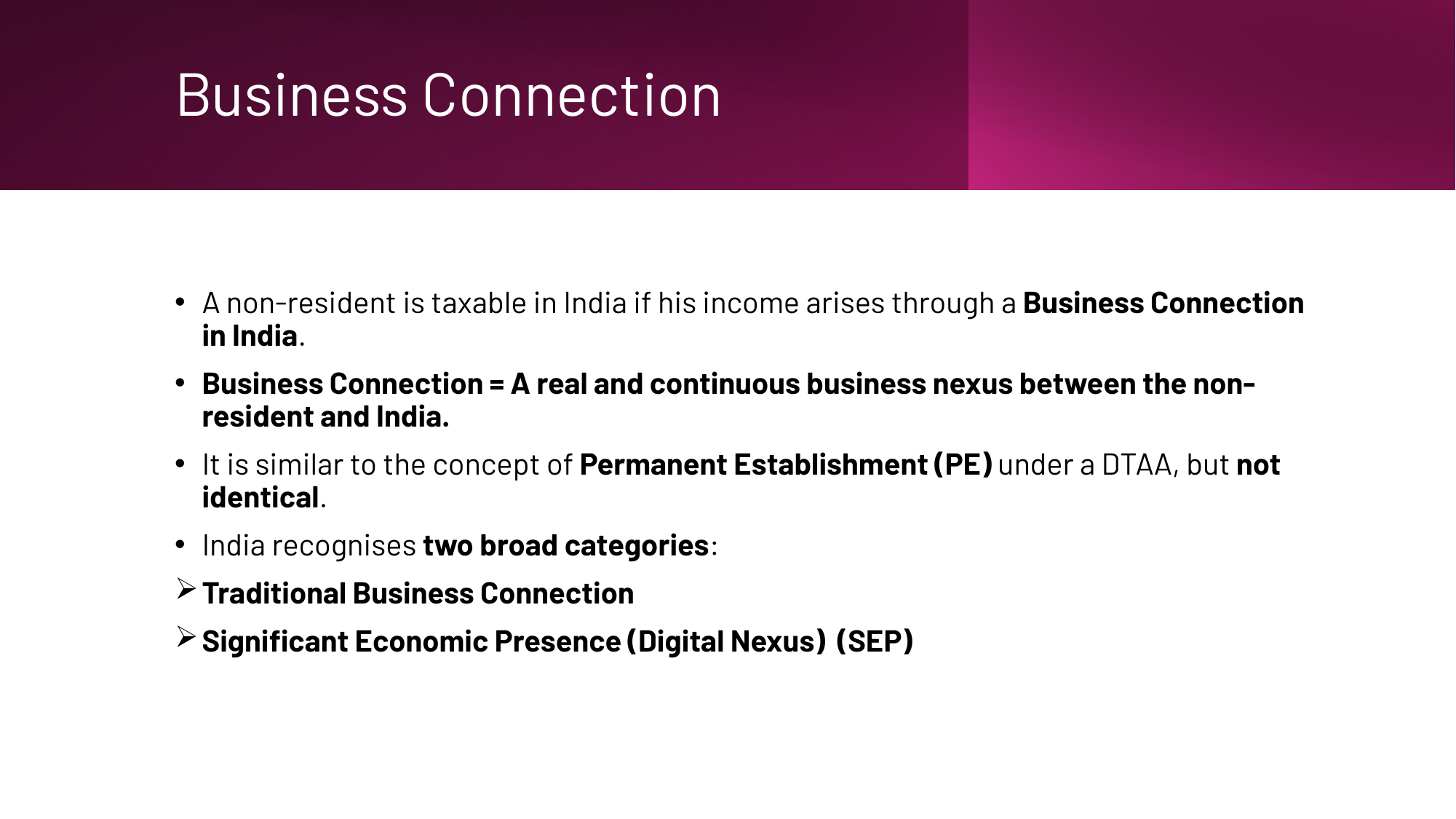

# Business Connection
A non-resident is taxable in India if his income arises through a Business Connection in India.
Business Connection = A real and continuous business nexus between the non-resident and India.
It is similar to the concept of Permanent Establishment (PE) under a DTAA, but not identical.
India recognises two broad categories:
Traditional Business Connection
Significant Economic Presence (Digital Nexus)  (SEP)